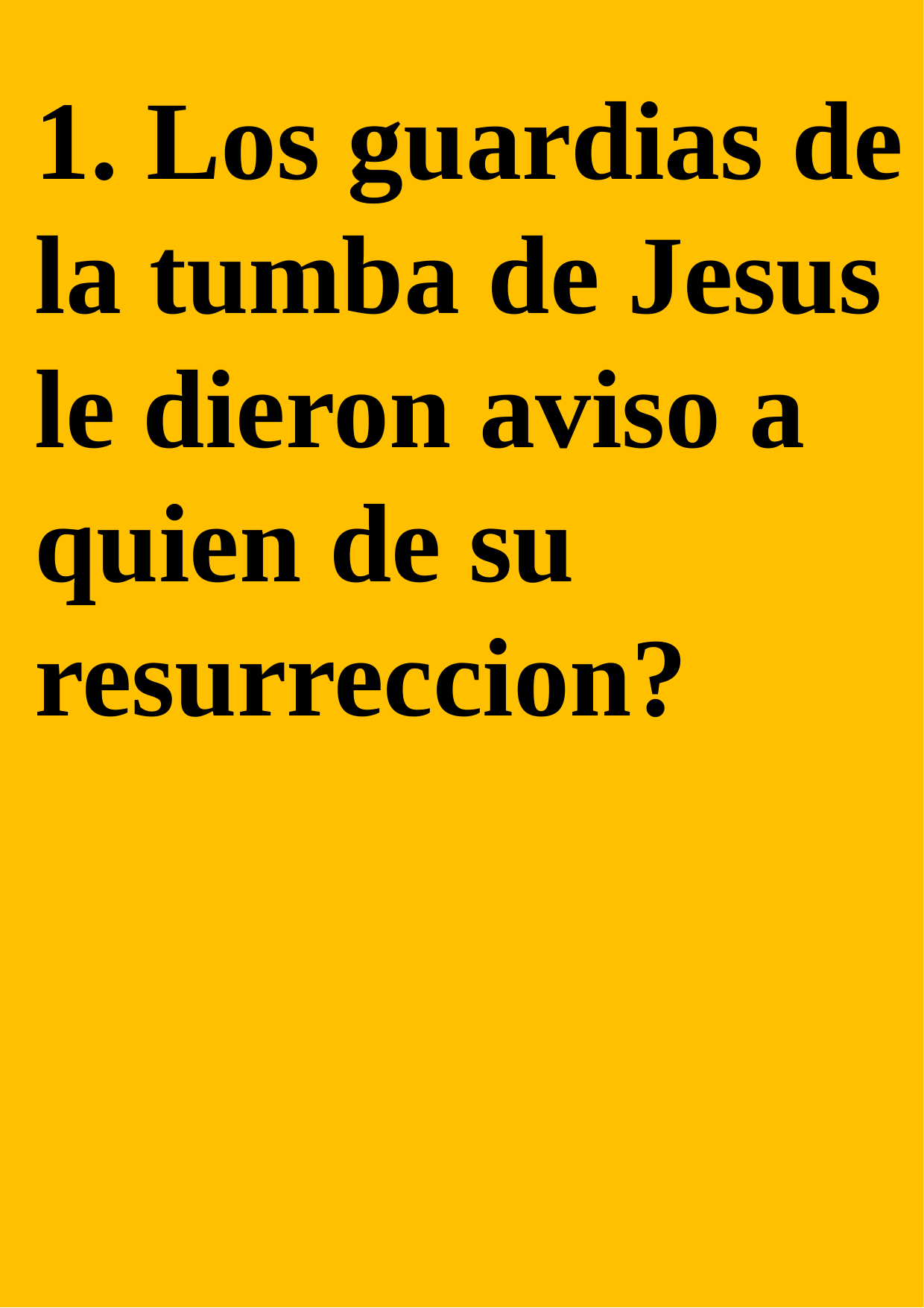

1. Los guardias de la tumba de Jesus le dieron aviso a quien de su resurreccion?